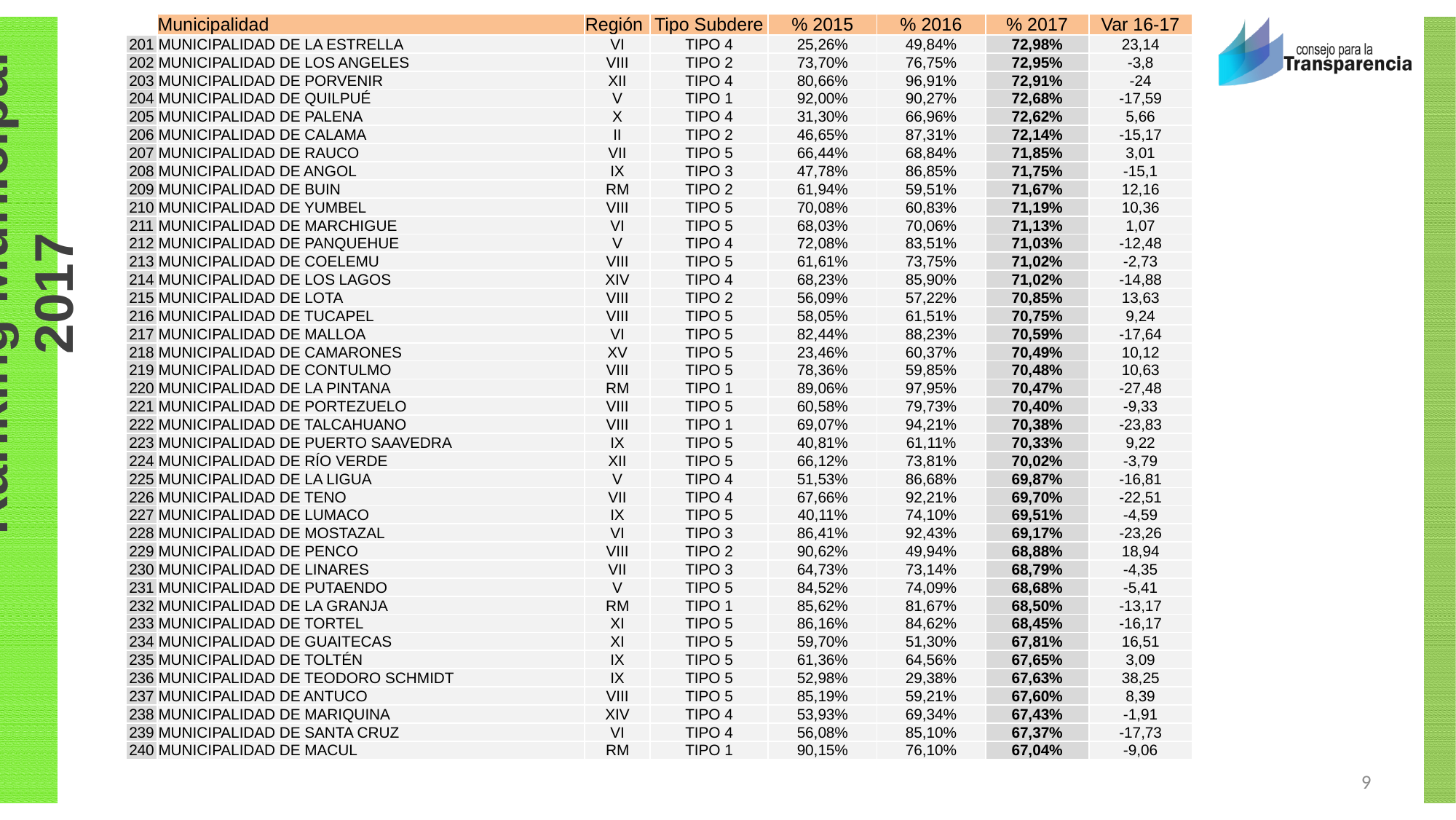

|  | Municipalidad | Región | Tipo Subdere | % 2015 | % 2016 | % 2017 | Var 16-17 |
| --- | --- | --- | --- | --- | --- | --- | --- |
| 201 | MUNICIPALIDAD DE LA ESTRELLA | VI | TIPO 4 | 25,26% | 49,84% | 72,98% | 23,14 |
| 202 | MUNICIPALIDAD DE LOS ANGELES | VIII | TIPO 2 | 73,70% | 76,75% | 72,95% | -3,8 |
| 203 | MUNICIPALIDAD DE PORVENIR | XII | TIPO 4 | 80,66% | 96,91% | 72,91% | -24 |
| 204 | MUNICIPALIDAD DE QUILPUÉ | V | TIPO 1 | 92,00% | 90,27% | 72,68% | -17,59 |
| 205 | MUNICIPALIDAD DE PALENA | X | TIPO 4 | 31,30% | 66,96% | 72,62% | 5,66 |
| 206 | MUNICIPALIDAD DE CALAMA | II | TIPO 2 | 46,65% | 87,31% | 72,14% | -15,17 |
| 207 | MUNICIPALIDAD DE RAUCO | VII | TIPO 5 | 66,44% | 68,84% | 71,85% | 3,01 |
| 208 | MUNICIPALIDAD DE ANGOL | IX | TIPO 3 | 47,78% | 86,85% | 71,75% | -15,1 |
| 209 | MUNICIPALIDAD DE BUIN | RM | TIPO 2 | 61,94% | 59,51% | 71,67% | 12,16 |
| 210 | MUNICIPALIDAD DE YUMBEL | VIII | TIPO 5 | 70,08% | 60,83% | 71,19% | 10,36 |
| 211 | MUNICIPALIDAD DE MARCHIGUE | VI | TIPO 5 | 68,03% | 70,06% | 71,13% | 1,07 |
| 212 | MUNICIPALIDAD DE PANQUEHUE | V | TIPO 4 | 72,08% | 83,51% | 71,03% | -12,48 |
| 213 | MUNICIPALIDAD DE COELEMU | VIII | TIPO 5 | 61,61% | 73,75% | 71,02% | -2,73 |
| 214 | MUNICIPALIDAD DE LOS LAGOS | XIV | TIPO 4 | 68,23% | 85,90% | 71,02% | -14,88 |
| 215 | MUNICIPALIDAD DE LOTA | VIII | TIPO 2 | 56,09% | 57,22% | 70,85% | 13,63 |
| 216 | MUNICIPALIDAD DE TUCAPEL | VIII | TIPO 5 | 58,05% | 61,51% | 70,75% | 9,24 |
| 217 | MUNICIPALIDAD DE MALLOA | VI | TIPO 5 | 82,44% | 88,23% | 70,59% | -17,64 |
| 218 | MUNICIPALIDAD DE CAMARONES | XV | TIPO 5 | 23,46% | 60,37% | 70,49% | 10,12 |
| 219 | MUNICIPALIDAD DE CONTULMO | VIII | TIPO 5 | 78,36% | 59,85% | 70,48% | 10,63 |
| 220 | MUNICIPALIDAD DE LA PINTANA | RM | TIPO 1 | 89,06% | 97,95% | 70,47% | -27,48 |
| 221 | MUNICIPALIDAD DE PORTEZUELO | VIII | TIPO 5 | 60,58% | 79,73% | 70,40% | -9,33 |
| 222 | MUNICIPALIDAD DE TALCAHUANO | VIII | TIPO 1 | 69,07% | 94,21% | 70,38% | -23,83 |
| 223 | MUNICIPALIDAD DE PUERTO SAAVEDRA | IX | TIPO 5 | 40,81% | 61,11% | 70,33% | 9,22 |
| 224 | MUNICIPALIDAD DE RÍO VERDE | XII | TIPO 5 | 66,12% | 73,81% | 70,02% | -3,79 |
| 225 | MUNICIPALIDAD DE LA LIGUA | V | TIPO 4 | 51,53% | 86,68% | 69,87% | -16,81 |
| 226 | MUNICIPALIDAD DE TENO | VII | TIPO 4 | 67,66% | 92,21% | 69,70% | -22,51 |
| 227 | MUNICIPALIDAD DE LUMACO | IX | TIPO 5 | 40,11% | 74,10% | 69,51% | -4,59 |
| 228 | MUNICIPALIDAD DE MOSTAZAL | VI | TIPO 3 | 86,41% | 92,43% | 69,17% | -23,26 |
| 229 | MUNICIPALIDAD DE PENCO | VIII | TIPO 2 | 90,62% | 49,94% | 68,88% | 18,94 |
| 230 | MUNICIPALIDAD DE LINARES | VII | TIPO 3 | 64,73% | 73,14% | 68,79% | -4,35 |
| 231 | MUNICIPALIDAD DE PUTAENDO | V | TIPO 5 | 84,52% | 74,09% | 68,68% | -5,41 |
| 232 | MUNICIPALIDAD DE LA GRANJA | RM | TIPO 1 | 85,62% | 81,67% | 68,50% | -13,17 |
| 233 | MUNICIPALIDAD DE TORTEL | XI | TIPO 5 | 86,16% | 84,62% | 68,45% | -16,17 |
| 234 | MUNICIPALIDAD DE GUAITECAS | XI | TIPO 5 | 59,70% | 51,30% | 67,81% | 16,51 |
| 235 | MUNICIPALIDAD DE TOLTÉN | IX | TIPO 5 | 61,36% | 64,56% | 67,65% | 3,09 |
| 236 | MUNICIPALIDAD DE TEODORO SCHMIDT | IX | TIPO 5 | 52,98% | 29,38% | 67,63% | 38,25 |
| 237 | MUNICIPALIDAD DE ANTUCO | VIII | TIPO 5 | 85,19% | 59,21% | 67,60% | 8,39 |
| 238 | MUNICIPALIDAD DE MARIQUINA | XIV | TIPO 4 | 53,93% | 69,34% | 67,43% | -1,91 |
| 239 | MUNICIPALIDAD DE SANTA CRUZ | VI | TIPO 4 | 56,08% | 85,10% | 67,37% | -17,73 |
| 240 | MUNICIPALIDAD DE MACUL | RM | TIPO 1 | 90,15% | 76,10% | 67,04% | -9,06 |
9